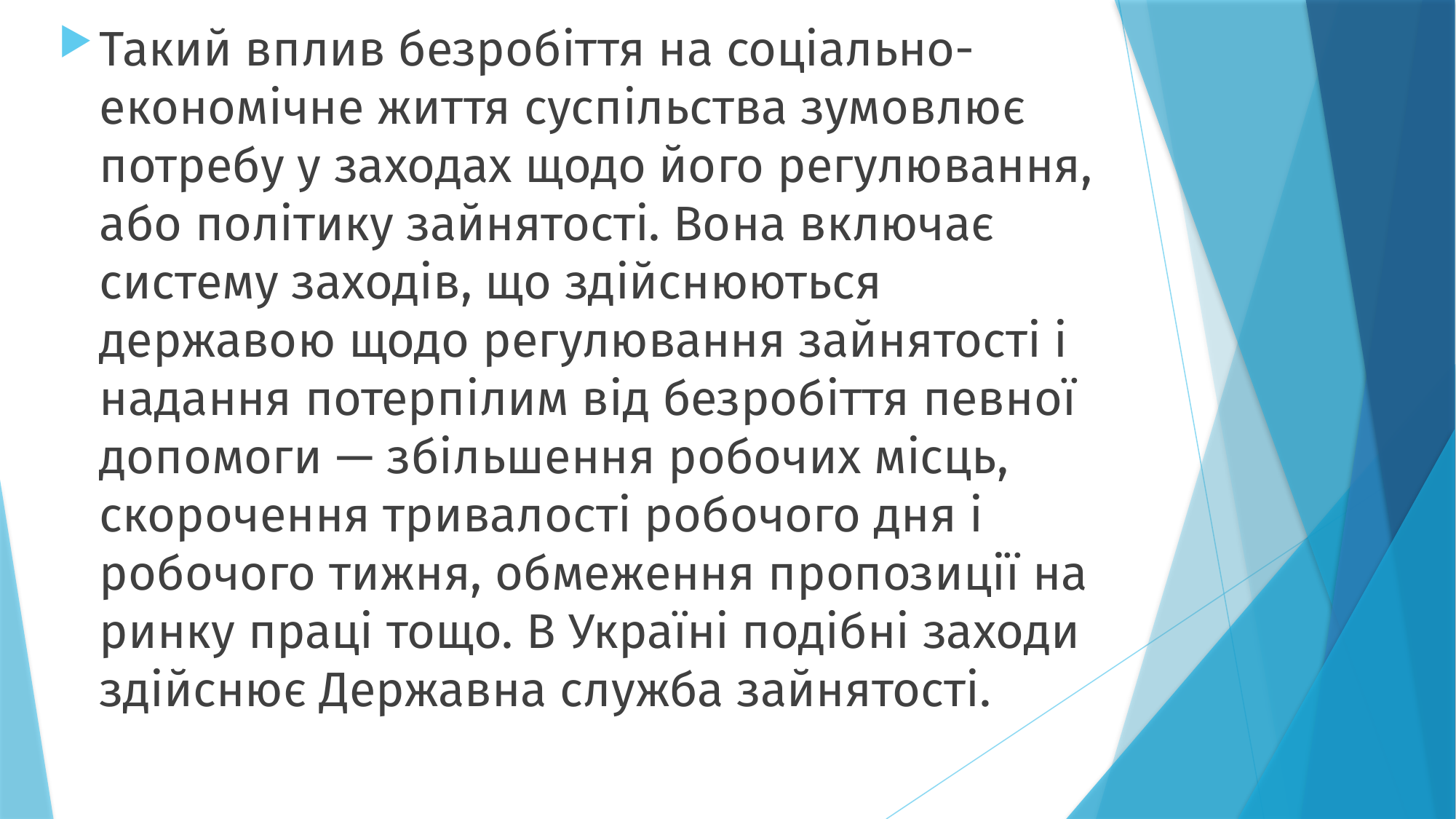

Такий вплив безробіття на соціально-економічне життя суспільства зумовлює потребу у заходах щодо його регулювання, або політику зайнятості. Вона включає систему заходів, що здійснюються державою щодо регулювання зайнятості і надання потерпілим від безробіття певної допомоги — збільшення робочих місць, скорочення тривалості робочого дня і робочого тижня, обмеження пропозиції на ринку праці тощо. В Україні подібні заходи здійснює Державна служба зайнятості.